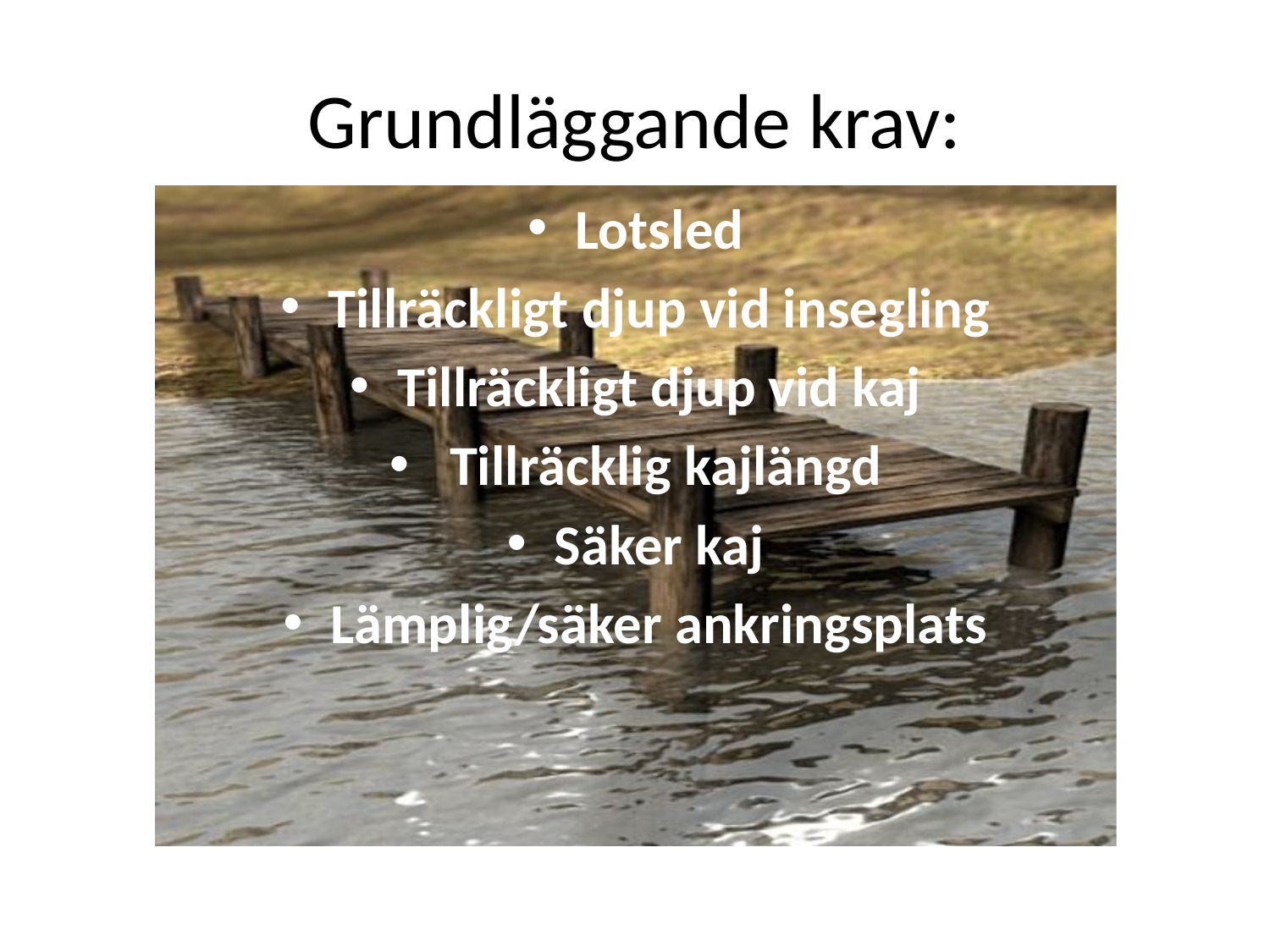

# Grundläggande krav:
Lotsled
Tillräckligt djup vid insegling
Tillräckligt djup vid kaj
 Tillräcklig kajlängd
Säker kaj
Lämplig/säker ankringsplats